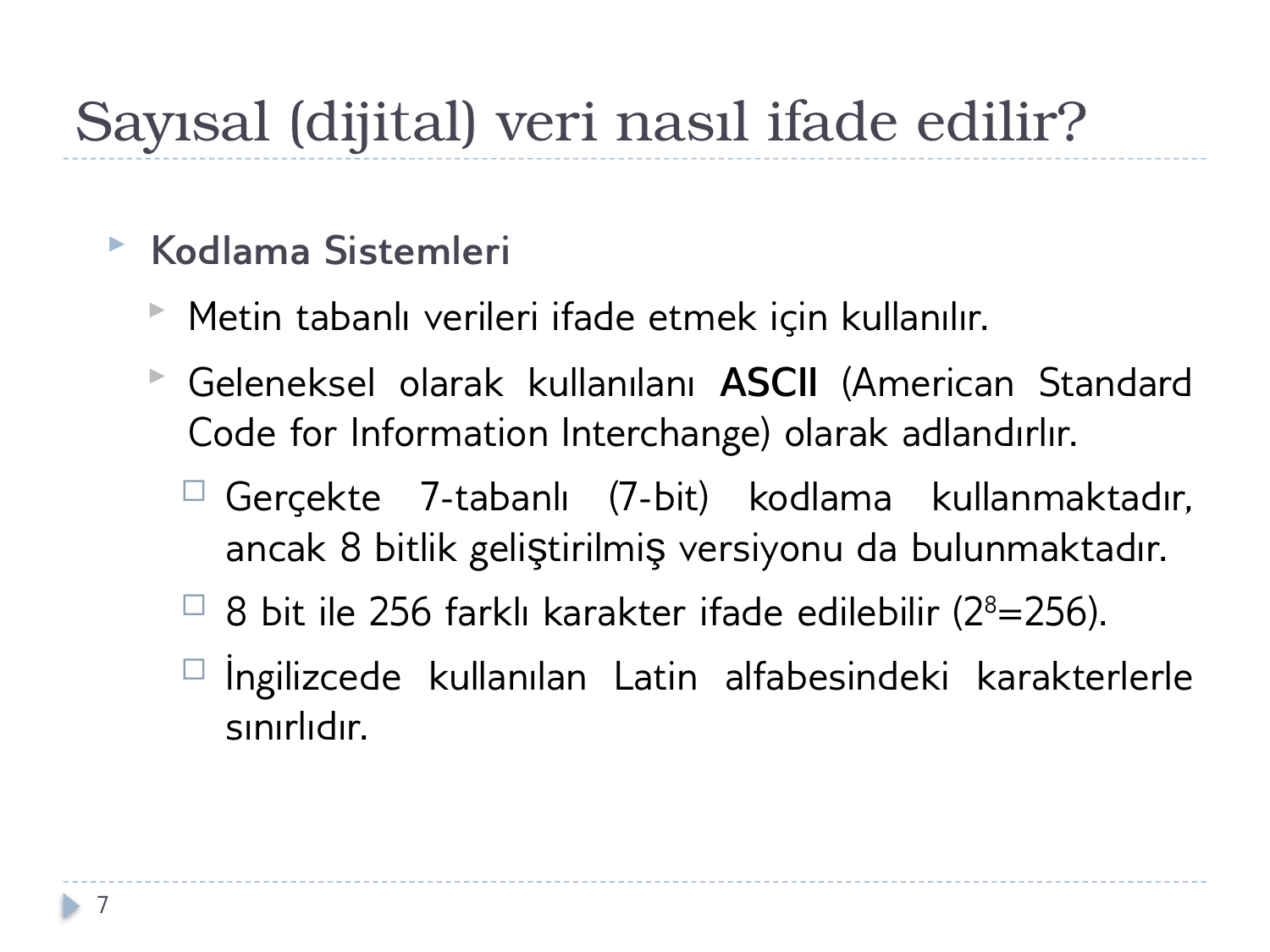

# Sayısal (dijital) veri nasıl ifade edilir?
Kodlama Sistemleri
Metin tabanlı verileri ifade etmek için kullanılır.
Geleneksel olarak kullanılanı ASCII (American Standard Code for Information Interchange) olarak adlandırlır.
Gerçekte 7-tabanlı (7-bit) kodlama kullanmaktadır, ancak 8 bitlik geliştirilmiş versiyonu da bulunmaktadır.
8 bit ile 256 farklı karakter ifade edilebilir (28=256).
İngilizcede kullanılan Latin alfabesindeki karakterlerle sınırlıdır.
7